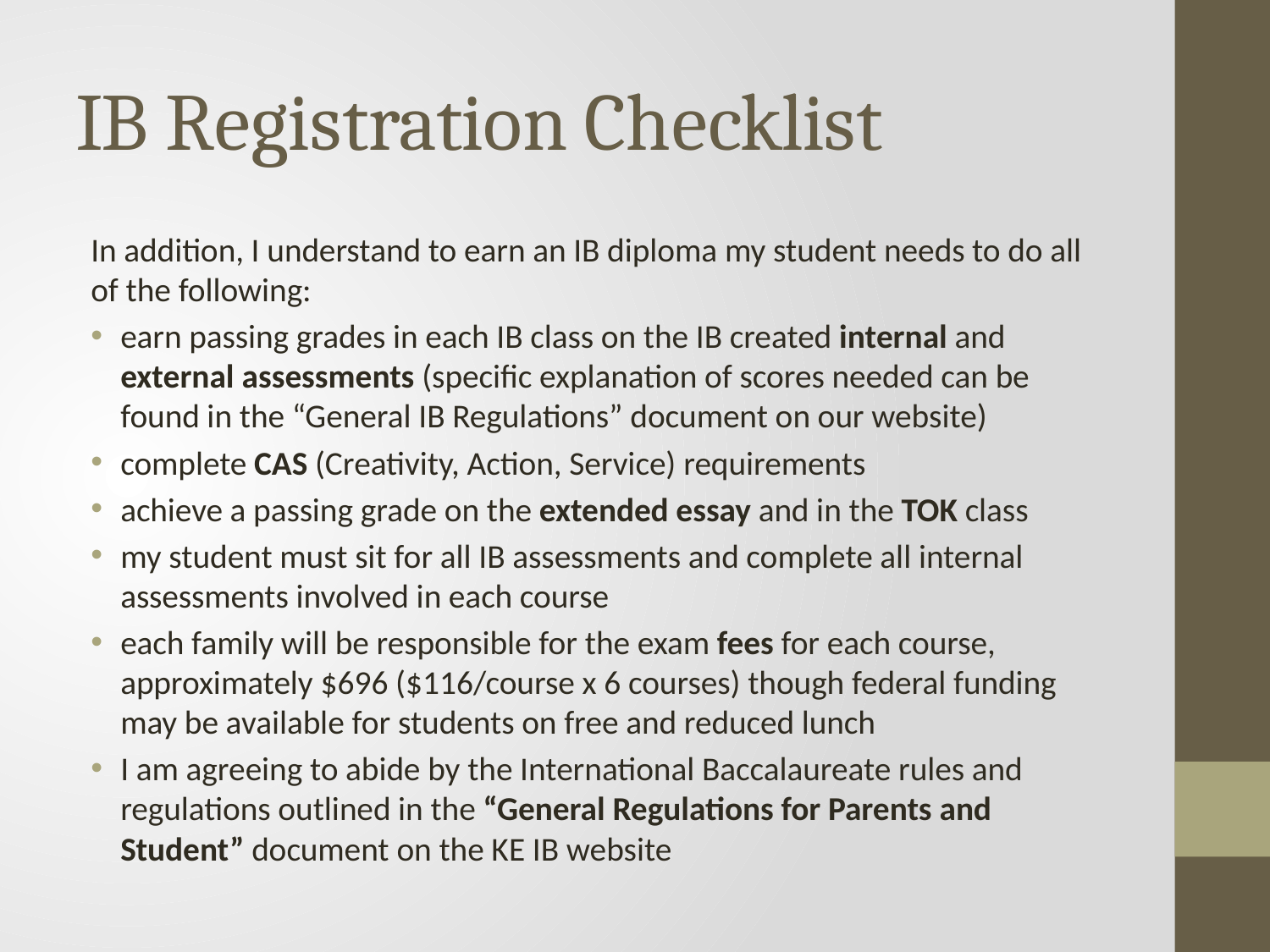

# IB Registration Checklist
In addition, I understand to earn an IB diploma my student needs to do all of the following:
earn passing grades in each IB class on the IB created internal and external assessments (specific explanation of scores needed can be found in the “General IB Regulations” document on our website)
complete CAS (Creativity, Action, Service) requirements
achieve a passing grade on the extended essay and in the TOK class
my student must sit for all IB assessments and complete all internal assessments involved in each course
each family will be responsible for the exam fees for each course, approximately $696 ($116/course x 6 courses) though federal funding may be available for students on free and reduced lunch
I am agreeing to abide by the International Baccalaureate rules and regulations outlined in the “General Regulations for Parents and Student” document on the KE IB website